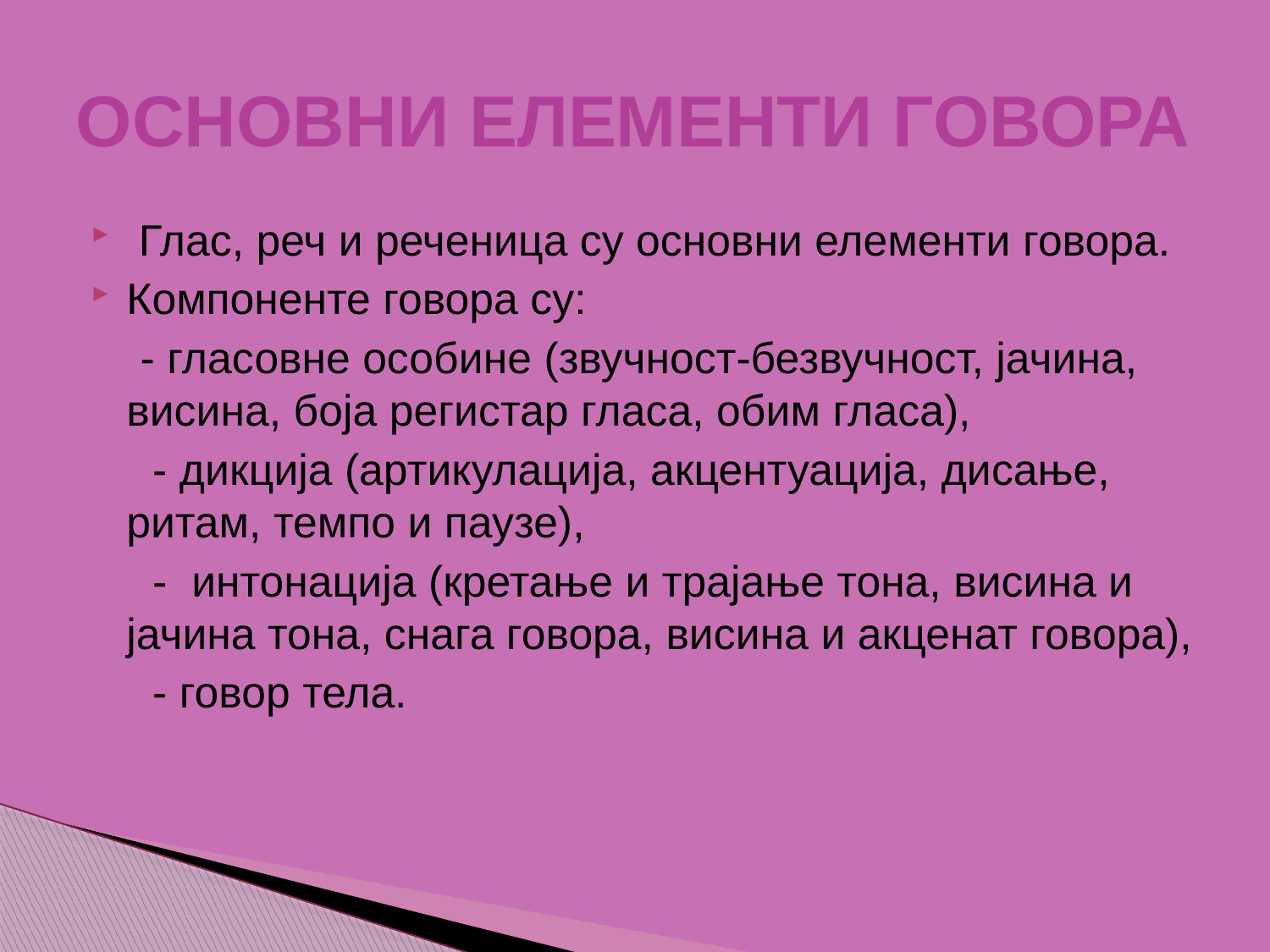

# ОСНОВНИ ЕЛЕМЕНТИ ГОВОРА
 Глас, реч и реченица су основни елементи говора.
Компоненте говора су:
    - гласовне особине (звучност-безвучност, јачина, висина, боја регистар гласа, обим гласа),
     - дикција (артикулација, акцентуација, дисање, ритам, темпо и паузе),
     -  интонација (кретање и трајање тона, висина и јачина тона, снага говора, висина и акценат говора),
     - говор тела.